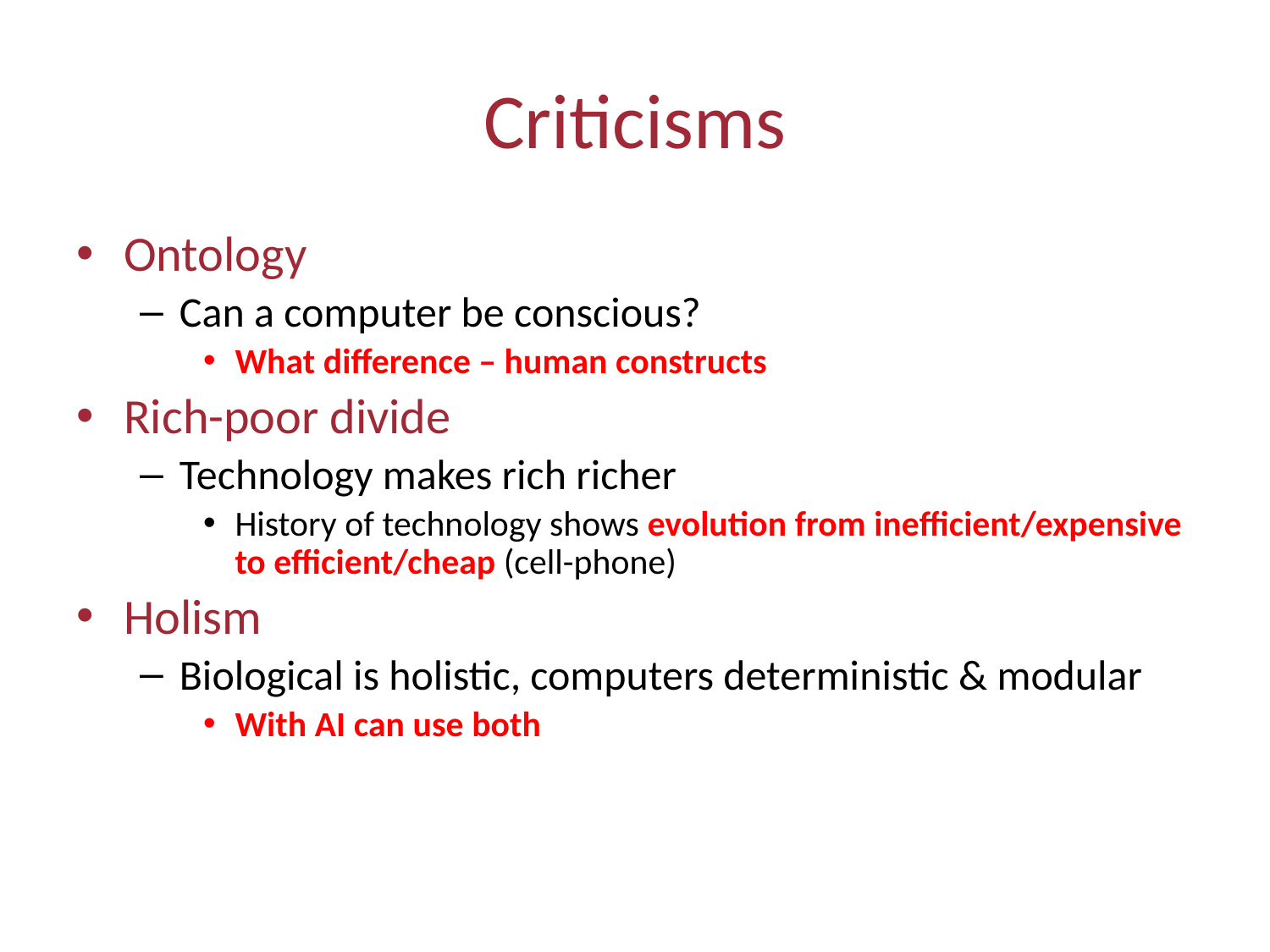

# Criticisms
Ontology
Can a computer be conscious?
What difference – human constructs
Rich-poor divide
Technology makes rich richer
History of technology shows evolution from inefficient/expensive to efficient/cheap (cell-phone)
Holism
Biological is holistic, computers deterministic & modular
With AI can use both